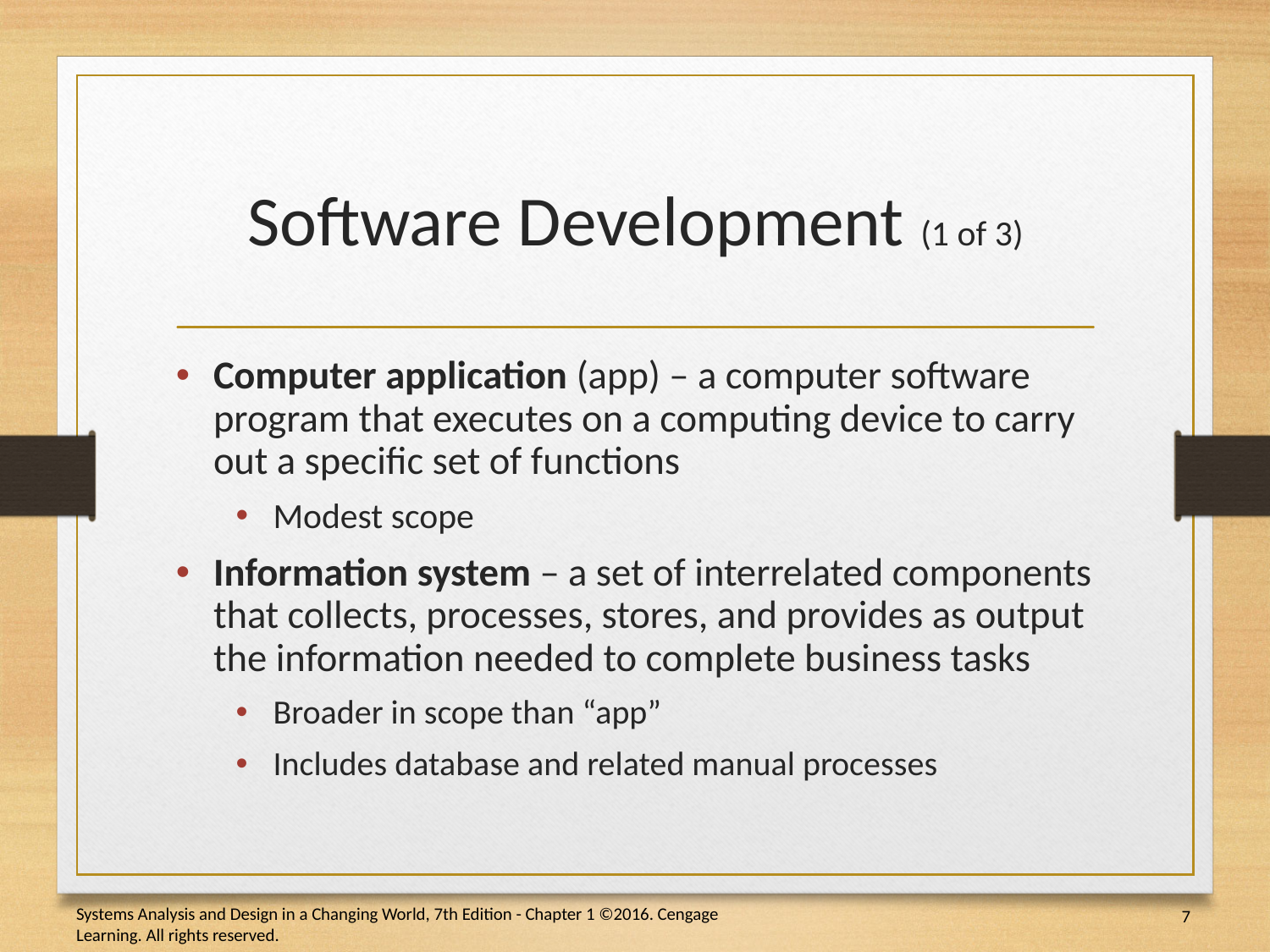

# Software Development (1 of 3)
Computer application (app) – a computer software program that executes on a computing device to carry out a specific set of functions
Modest scope
Information system – a set of interrelated components that collects, processes, stores, and provides as output the information needed to complete business tasks
Broader in scope than “app”
Includes database and related manual processes
7
Systems Analysis and Design in a Changing World, 7th Edition - Chapter 1 ©2016. Cengage Learning. All rights reserved.